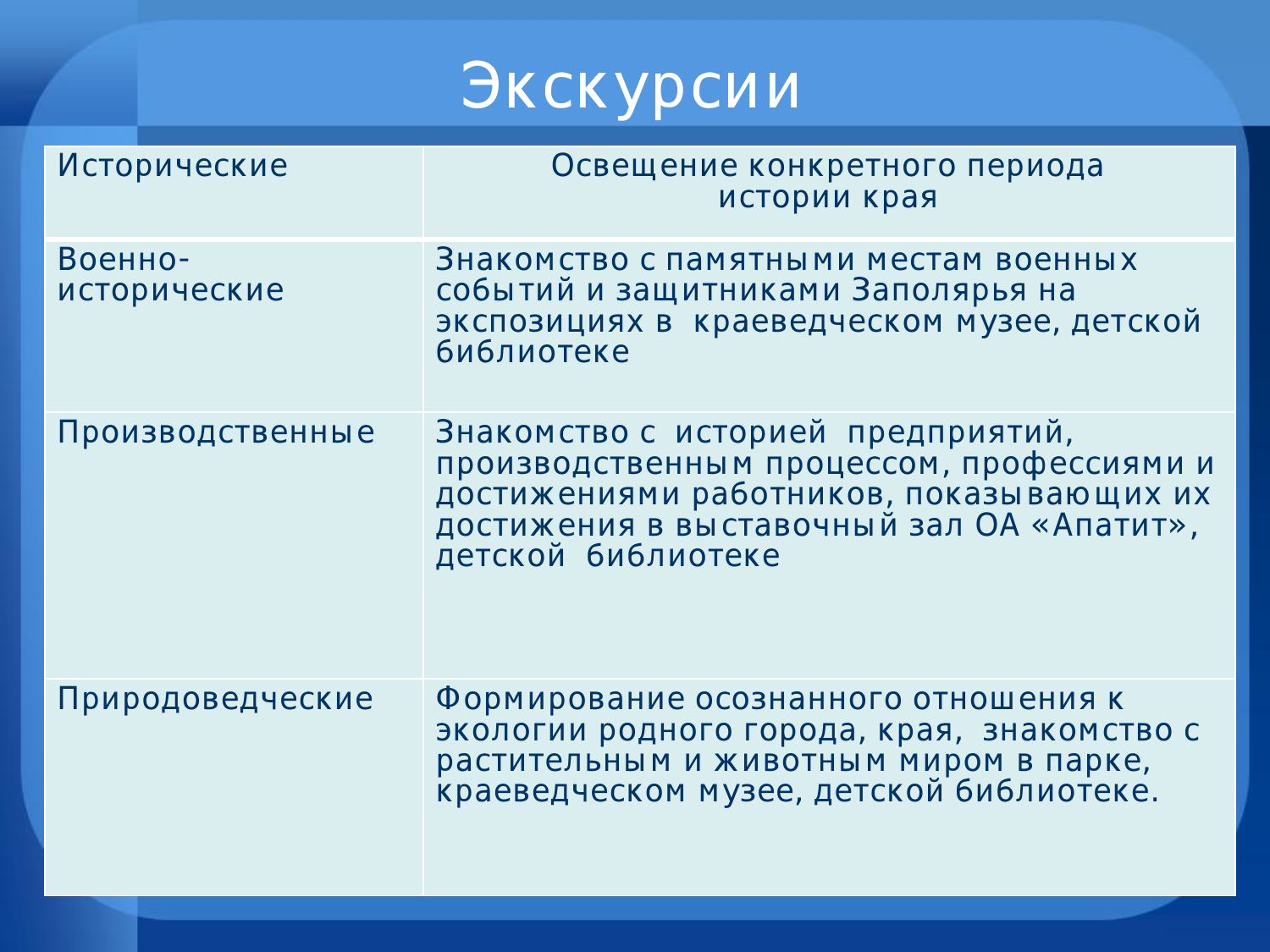

# Экскурсии
| Исторические | Освещение конкретного периода истории края |
| --- | --- |
| Военно-исторические | Знакомство с памятными местам военных событий и защитниками Заполярья на экспозициях в краеведческом музее, детской библиотеке |
| Производственные | Знакомство с историей предприятий, производственным процессом, профессиями и достижениями работников, показывающих их достижения в выставочный зал ОА «Апатит», детской библиотеке |
| Природоведческие | Формирование осознанного отношения к экологии родного города, края, знакомство с растительным и животным миром в парке, краеведческом музее, детской библиотеке. |